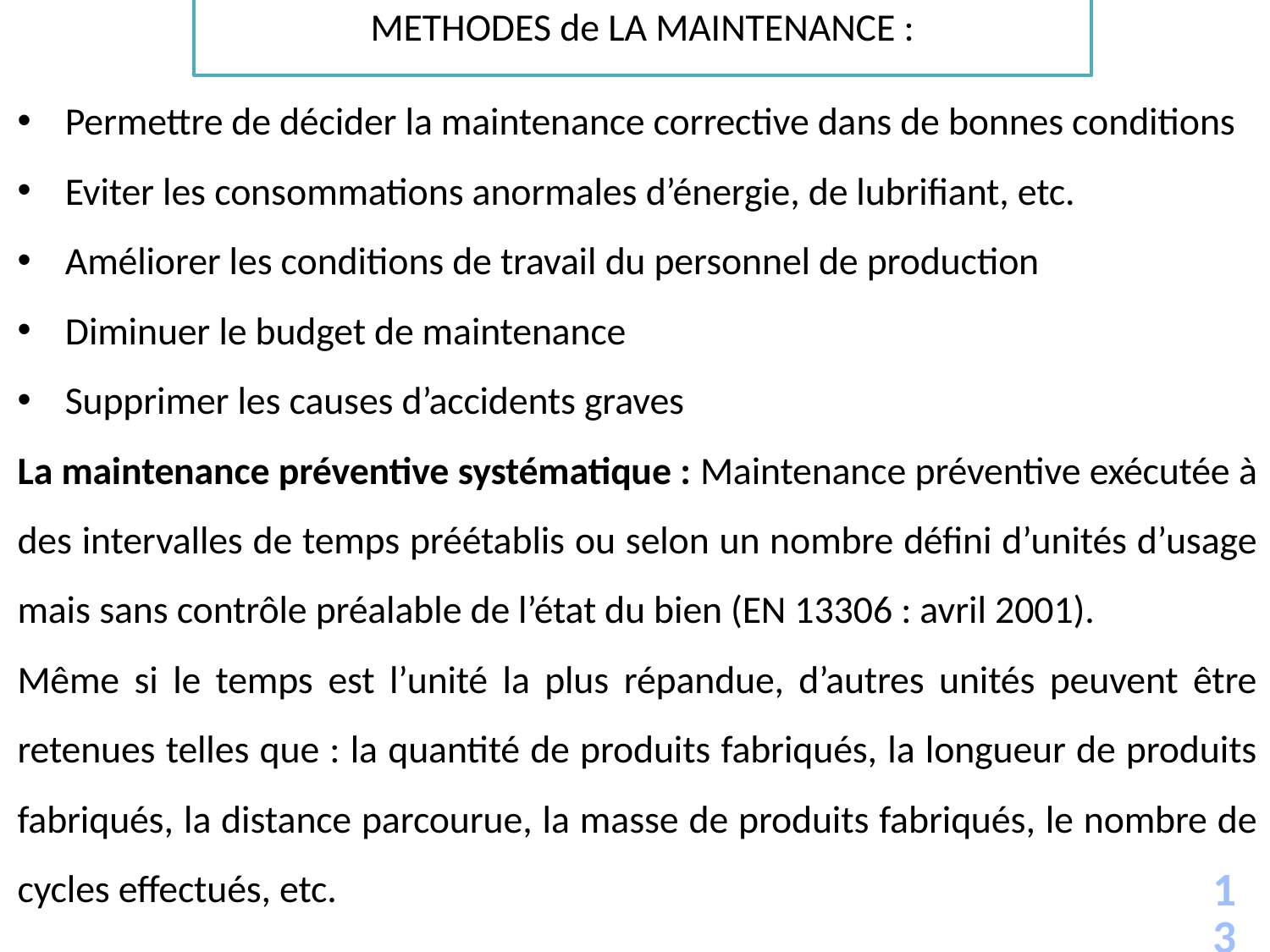

METHODES de LA MAINTENANCE :
Permettre de décider la maintenance corrective dans de bonnes conditions
Eviter les consommations anormales d’énergie, de lubrifiant, etc.
Améliorer les conditions de travail du personnel de production
Diminuer le budget de maintenance
Supprimer les causes d’accidents graves
La maintenance préventive systématique : Maintenance préventive exécutée à des intervalles de temps préétablis ou selon un nombre défini d’unités d’usage mais sans contrôle préalable de l’état du bien (EN 13306 : avril 2001).
Même si le temps est l’unité la plus répandue, d’autres unités peuvent être retenues telles que : la quantité de produits fabriqués, la longueur de produits fabriqués, la distance parcourue, la masse de produits fabriqués, le nombre de cycles effectués, etc.
13